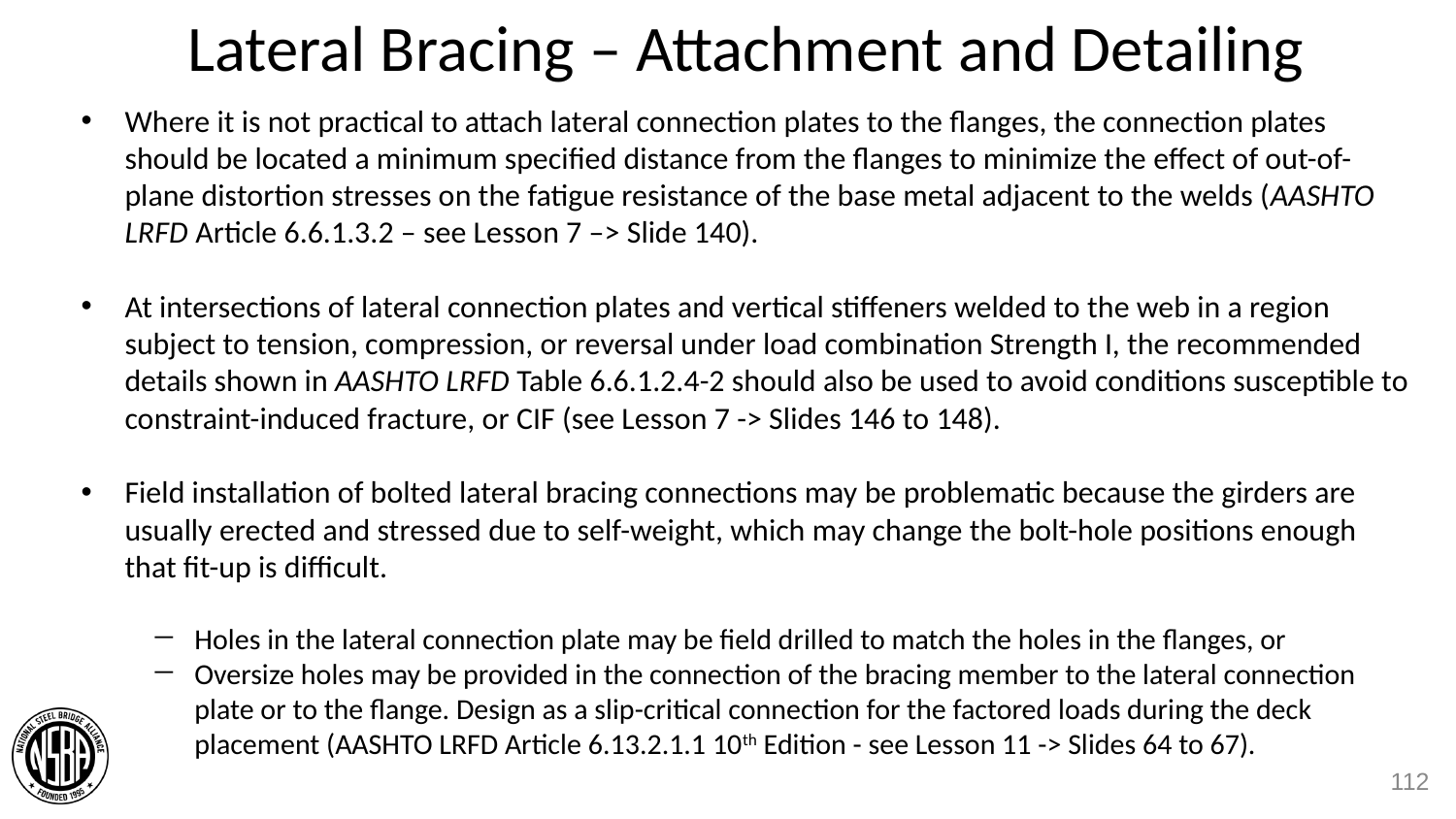

# Lateral Bracing – Attachment and Detailing
Where it is not practical to attach lateral connection plates to the flanges, the connection plates should be located a minimum specified distance from the flanges to minimize the effect of out-of-plane distortion stresses on the fatigue resistance of the base metal adjacent to the welds (AASHTO LRFD Article 6.6.1.3.2 – see Lesson 7 –> Slide 140).

At intersections of lateral connection plates and vertical stiffeners welded to the web in a region subject to tension, compression, or reversal under load combination Strength I, the recommended details shown in AASHTO LRFD Table 6.6.1.2.4-2 should also be used to avoid conditions susceptible to constraint-induced fracture, or CIF (see Lesson 7 -> Slides 146 to 148).

Field installation of bolted lateral bracing connections may be problematic because the girders are usually erected and stressed due to self-weight, which may change the bolt-hole positions enough that fit-up is difficult.

Holes in the lateral connection plate may be field drilled to match the holes in the flanges, or
Oversize holes may be provided in the connection of the bracing member to the lateral connection plate or to the flange. Design as a slip-critical connection for the factored loads during the deck placement (AASHTO LRFD Article 6.13.2.1.1 10th Edition - see Lesson 11 -> Slides 64 to 67).
112